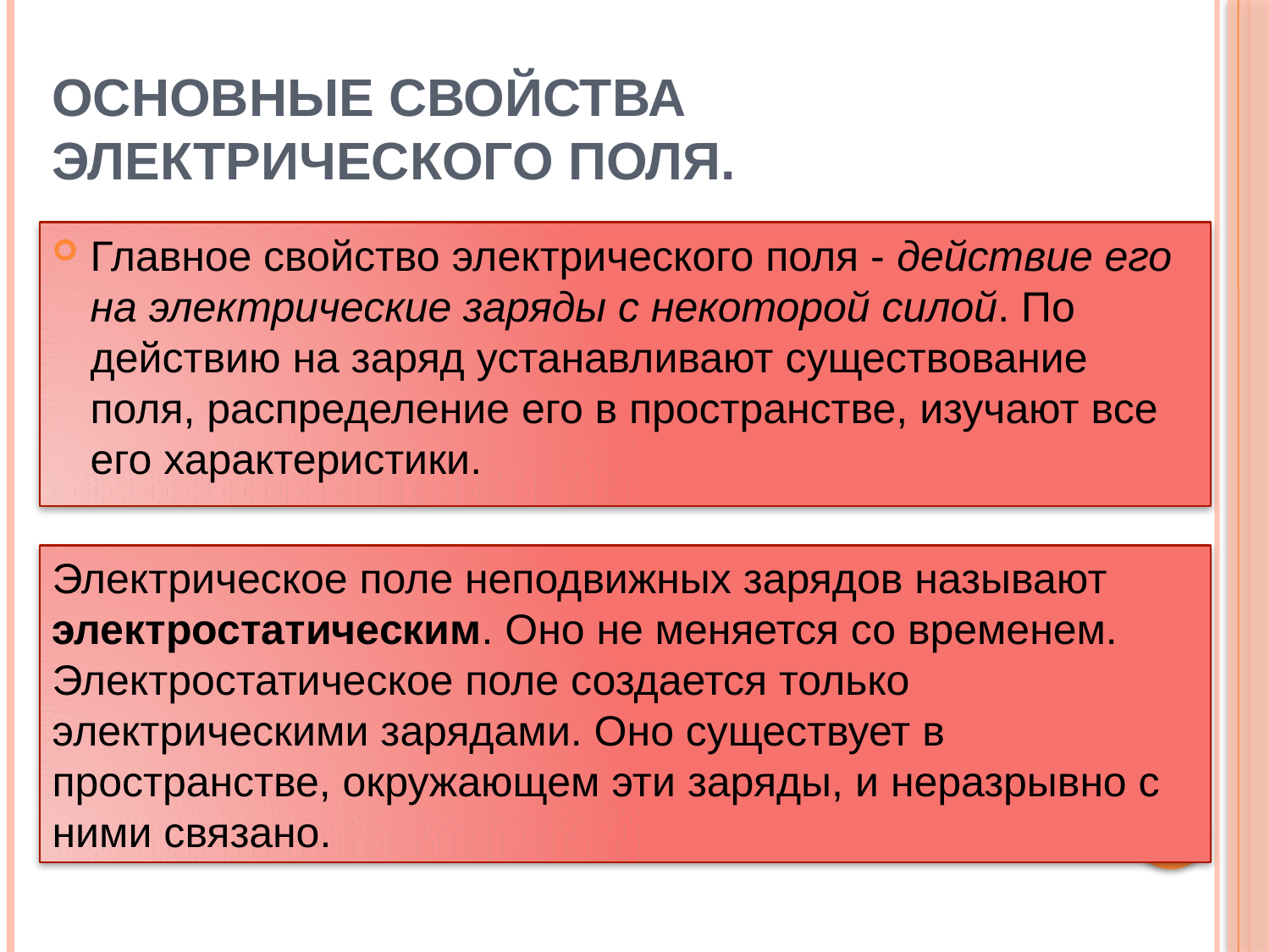

# Основные свойства электрического поля.
Главное свойство электрического поля - действие его на электрические заряды с некоторой силой. По действию на заряд устанавливают существование поля, распределение его в пространстве, изучают все его характеристики.
Электрическое поле неподвижных зарядов называют электростатическим. Оно не меняется со временем. Электростатическое поле создается только электрическими зарядами. Оно существует в пространстве, окружающем эти заряды, и неразрывно с ними связано.